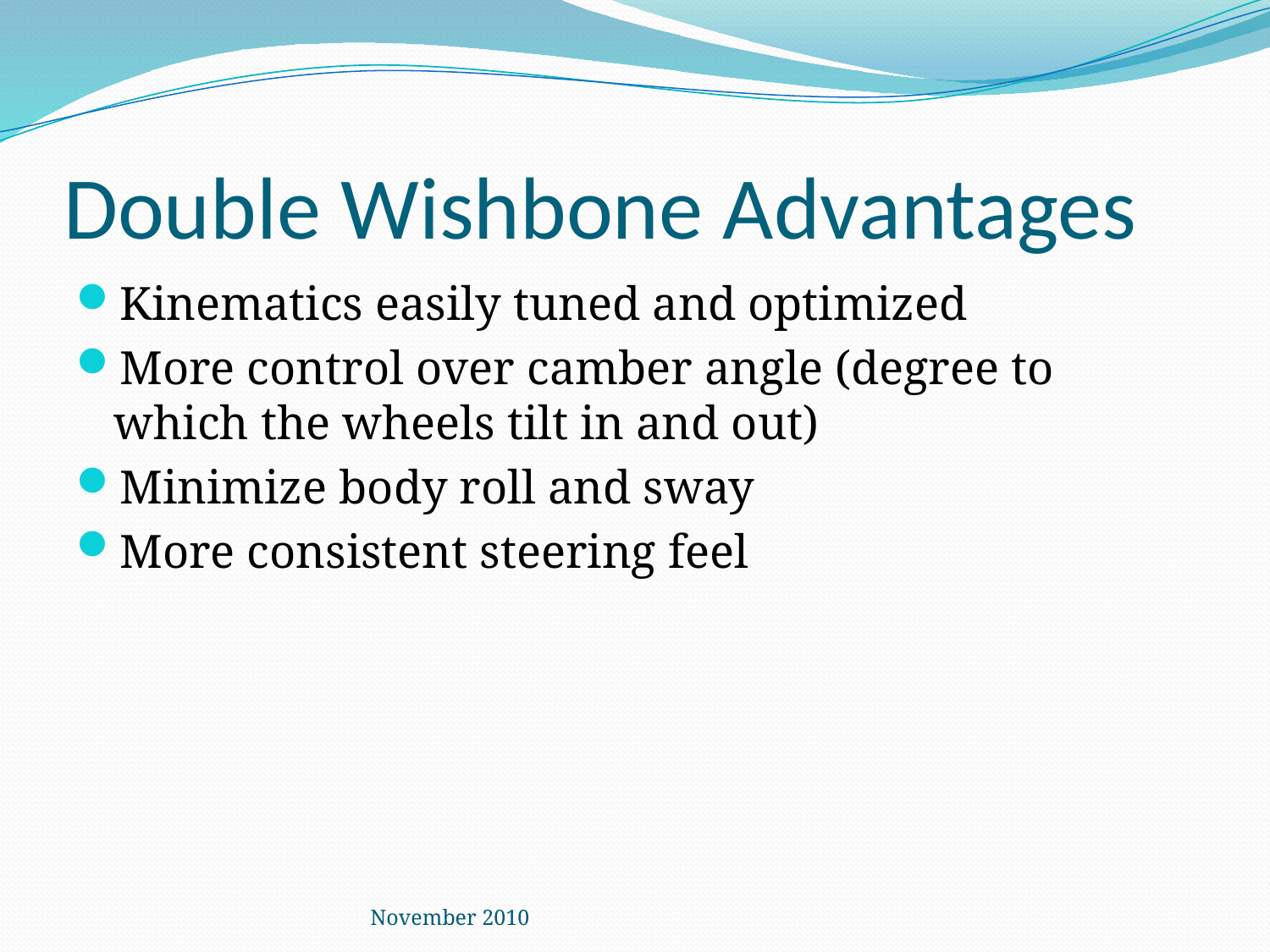

# Double Wishbone Advantages
Kinematics easily tuned and optimized
More control over camber angle (degree to which the wheels tilt in and out)
Minimize body roll and sway
More consistent steering feel

November 2010